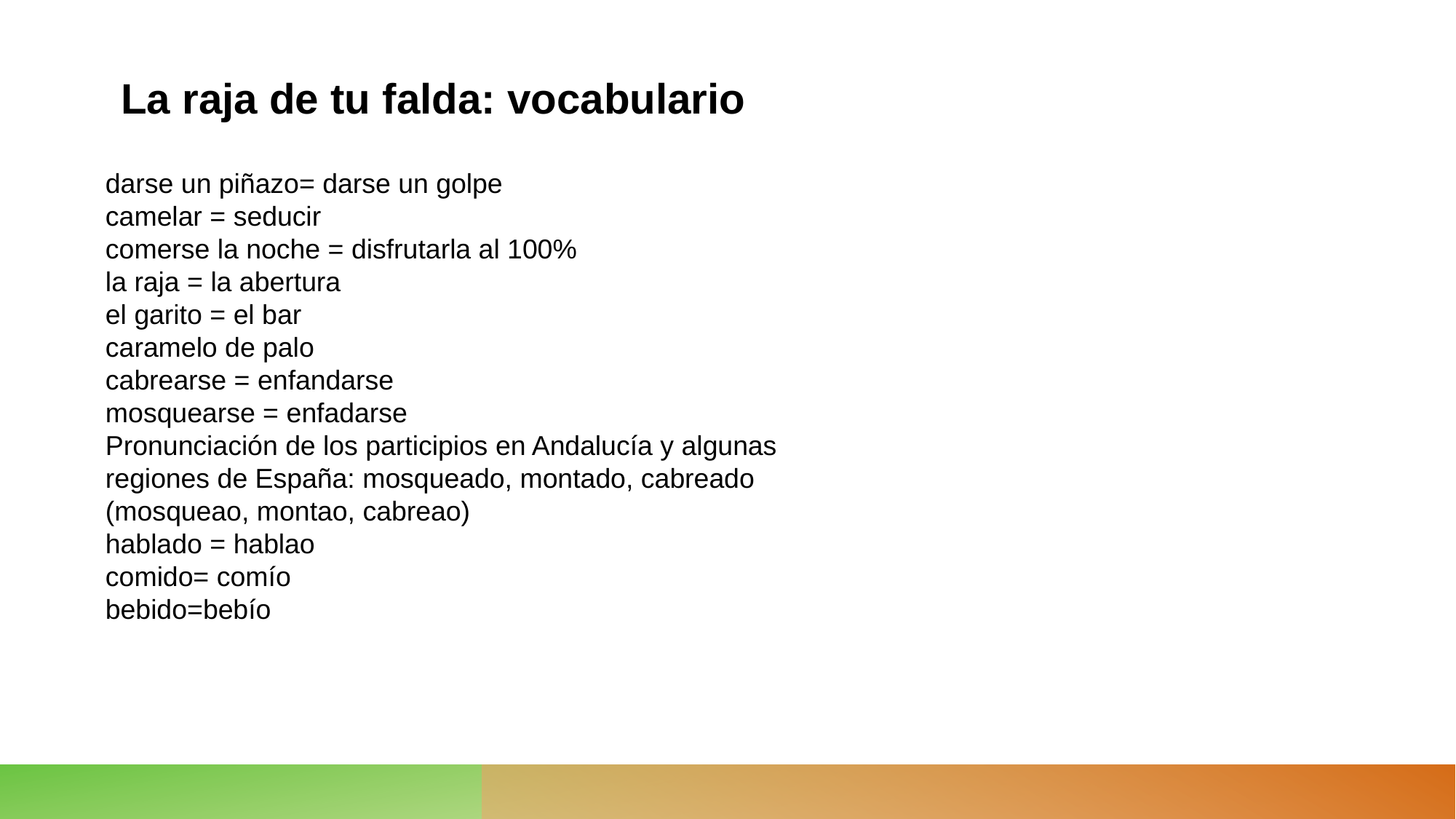

La raja de tu falda: vocabulario
darse un piñazo= darse un golpe
camelar = seducir
comerse la noche = disfrutarla al 100%
la raja = la abertura
el garito = el bar
caramelo de palo
cabrearse = enfandarse
mosquearse = enfadarse
Pronunciación de los participios en Andalucía y algunas regiones de España: mosqueado, montado, cabreado (mosqueao, montao, cabreao)
hablado = hablao
comido= comío
bebido=bebío